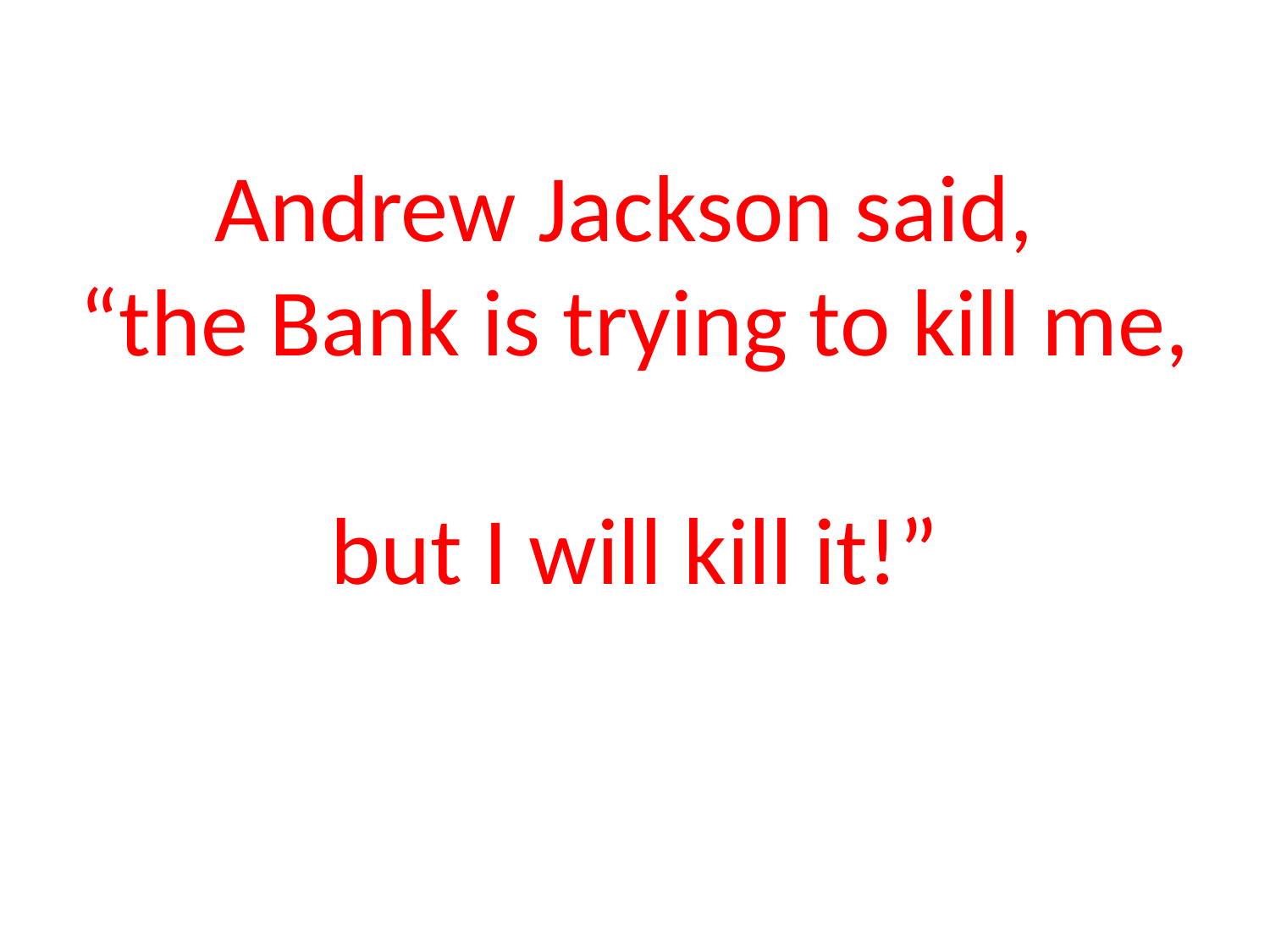

# Andrew Jackson said, “the Bank is trying to kill me, but I will kill it!”